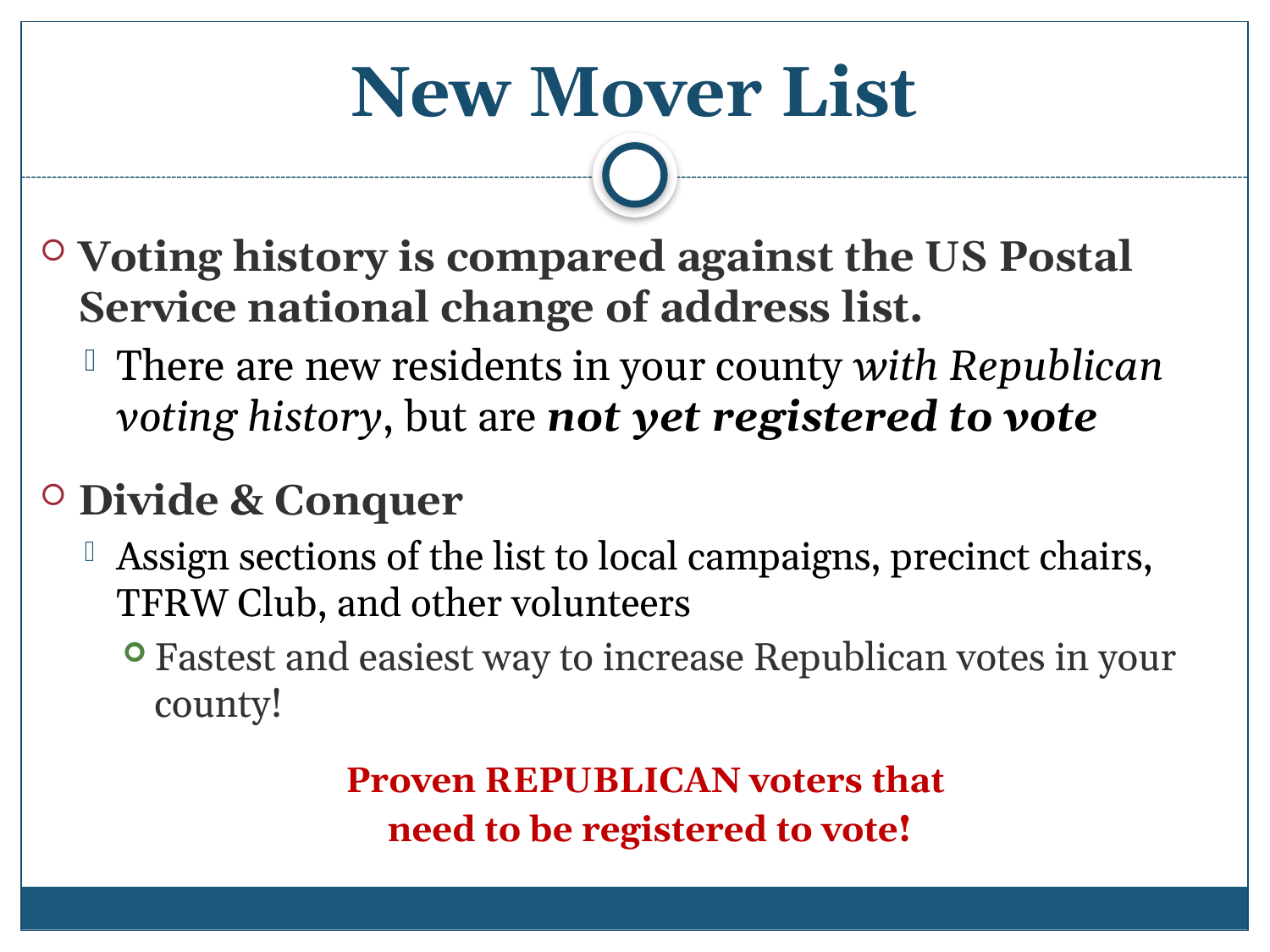

# New Mover List
Voting history is compared against the US Postal Service national change of address list.
There are new residents in your county with Republican voting history, but are not yet registered to vote

Divide & Conquer
Assign sections of the list to local campaigns, precinct chairs, TFRW Club, and other volunteers
Fastest and easiest way to increase Republican votes in your county!

Proven REPUBLICAN voters that
need to be registered to vote!